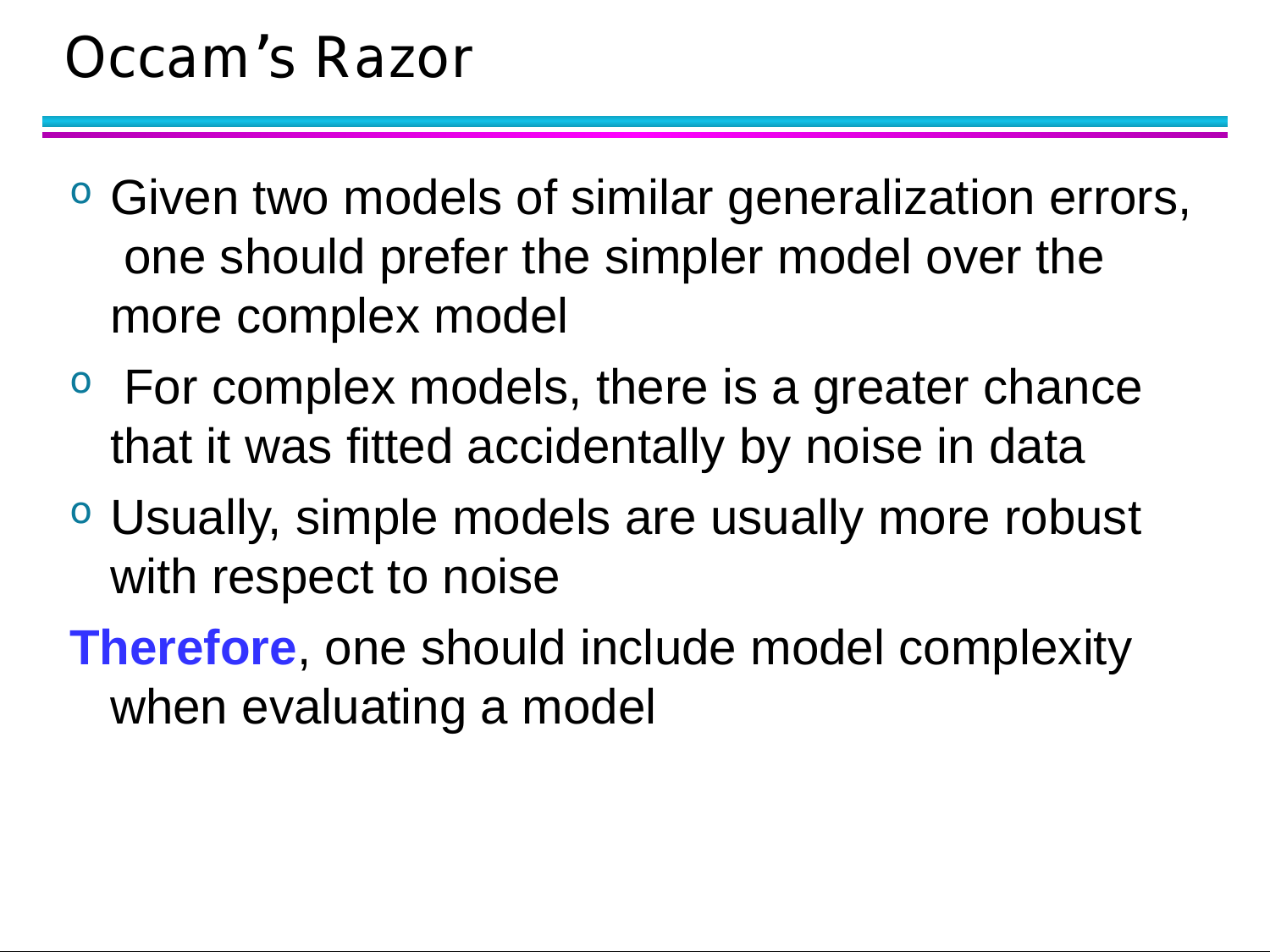

# Occam’s Razor
Given two models of similar generalization errors,  one should prefer the simpler model over the more complex model
 For complex models, there is a greater chance that it was fitted accidentally by noise in data
Usually, simple models are usually more robust with respect to noise
Therefore, one should include model complexity when evaluating a model